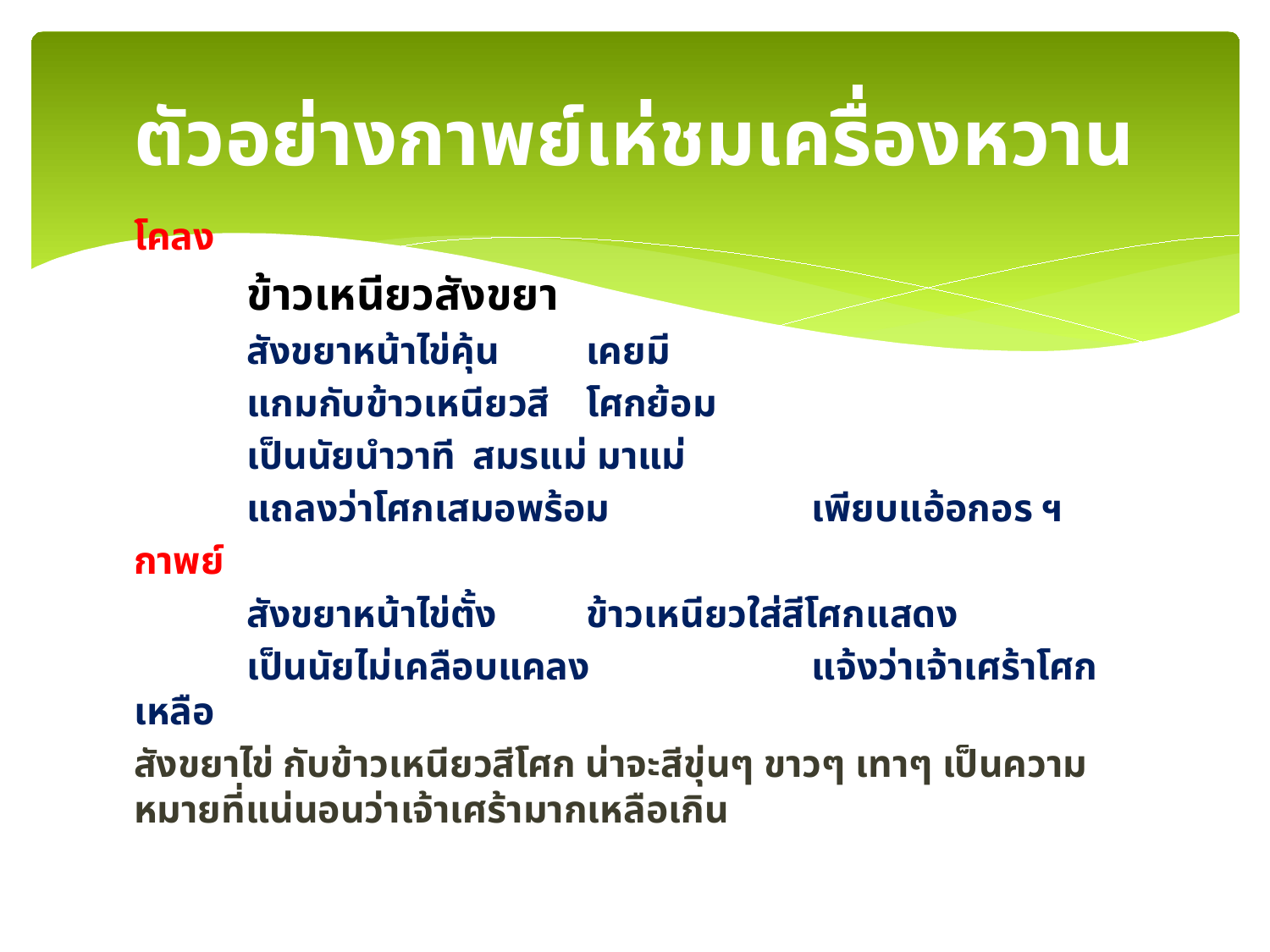

# ตัวอย่างกาพย์เห่ชมเครื่องหวาน
โคลง
			ข้าวเหนียวสังขยา
		สังขยาหน้าไข่คุ้น	เคยมี
	แกมกับข้าวเหนียวสี		โศกย้อม
	เป็นนัยนำวาที		สมรแม่ มาแม่
	แถลงว่าโศกเสมอพร้อม		เพียบแอ้อกอร ฯ
กาพย์
		สังขยาหน้าไข่ตั้ง	ข้าวเหนียวใส่สีโศกแสดง
	เป็นนัยไม่เคลือบแคลง		แจ้งว่าเจ้าเศร้าโศกเหลือ
สังขยาไข่ กับข้าวเหนียวสีโศก น่าจะสีขุ่นๆ ขาวๆ เทาๆ เป็นความหมายที่แน่นอนว่าเจ้าเศร้ามากเหลือเกิน